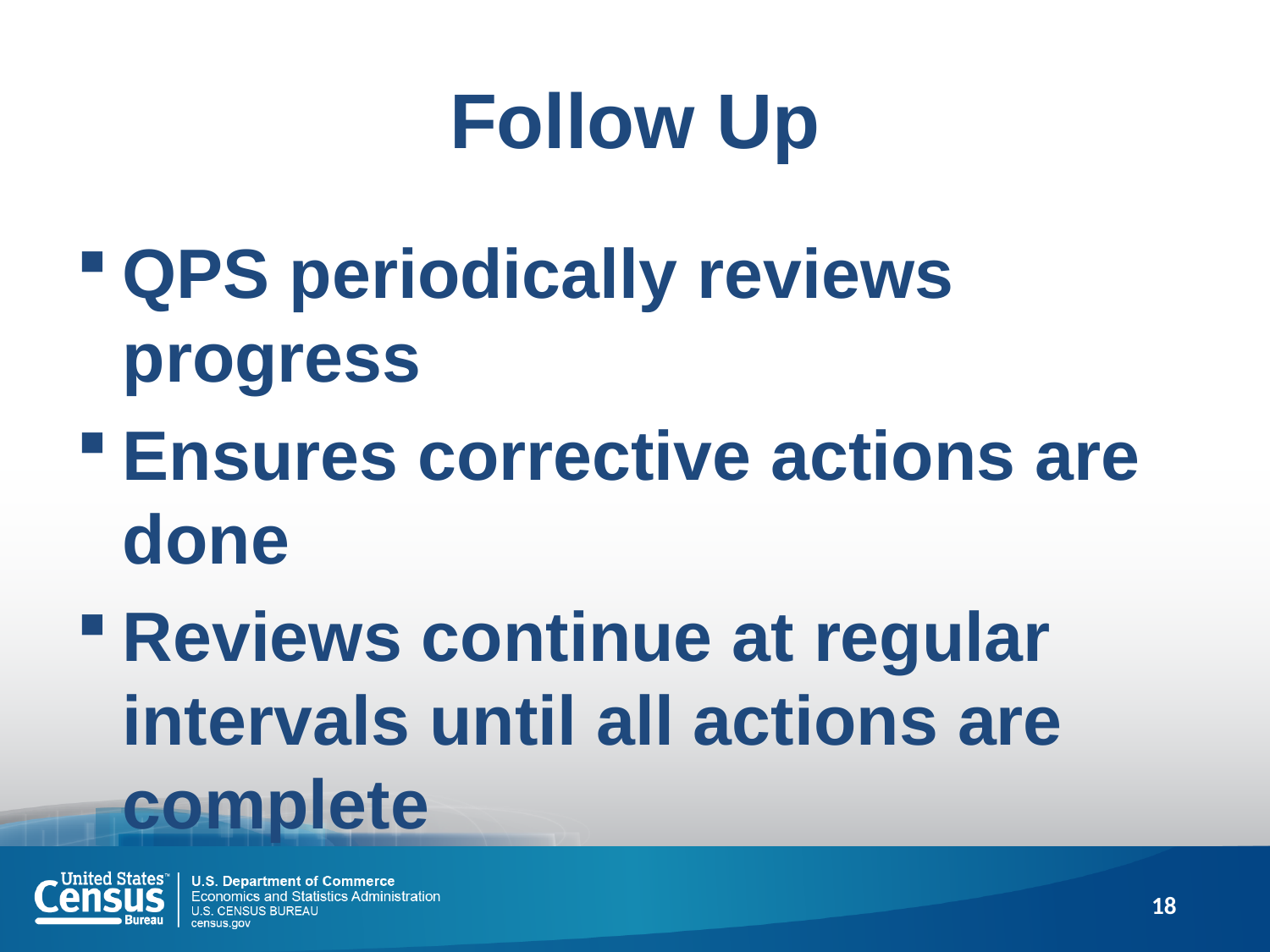

# Follow Up
QPS periodically reviews progress
Ensures corrective actions are done
Reviews continue at regular intervals until all actions are complete
18